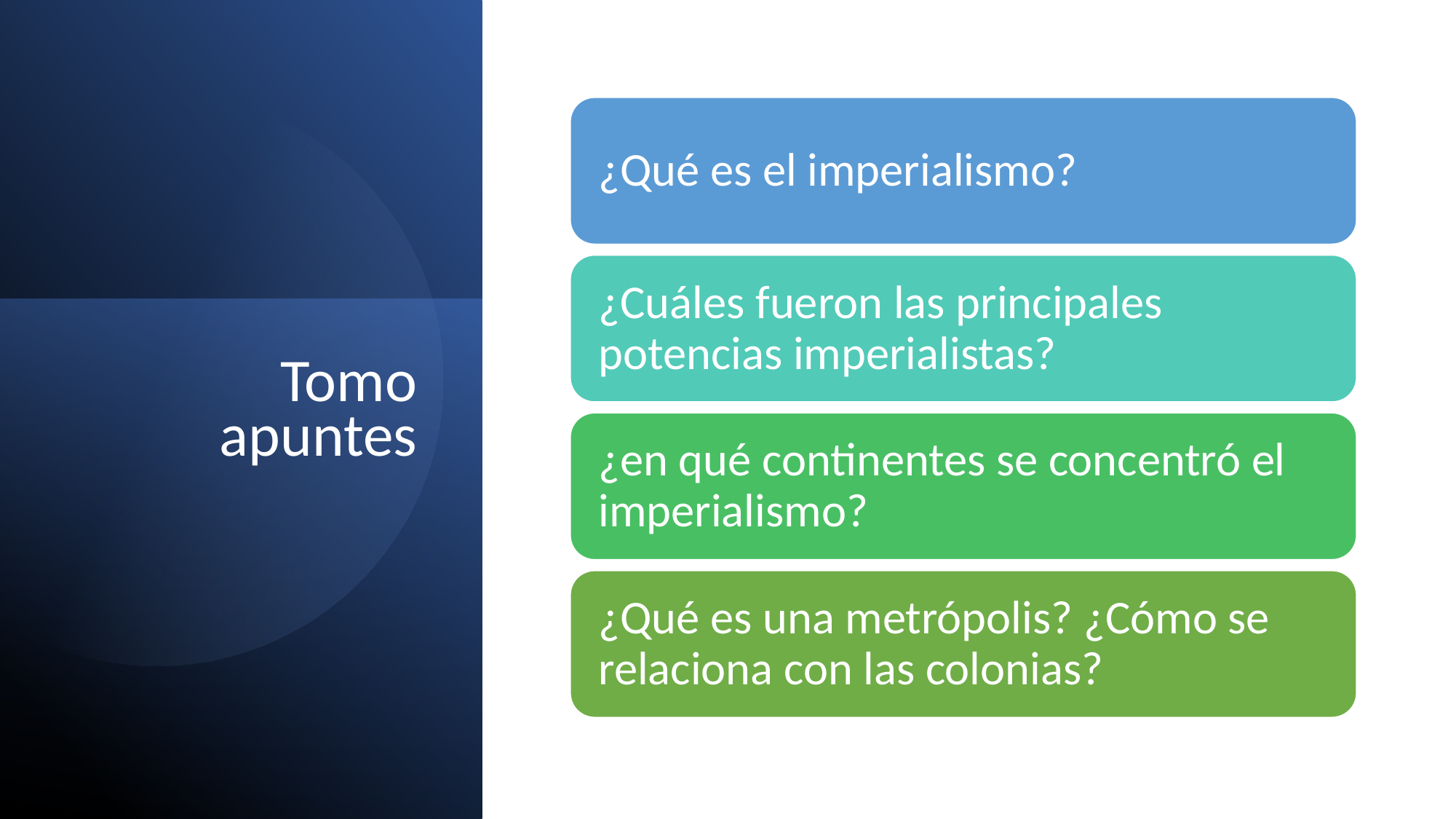

¿Qué es el imperialismo?
¿Cuáles fueron las principales potencias imperialistas?
¿en qué continentes se concentró el imperialismo?
¿Qué es una metrópolis? ¿Cómo se relaciona con las colonias?

# Tomo apuntes